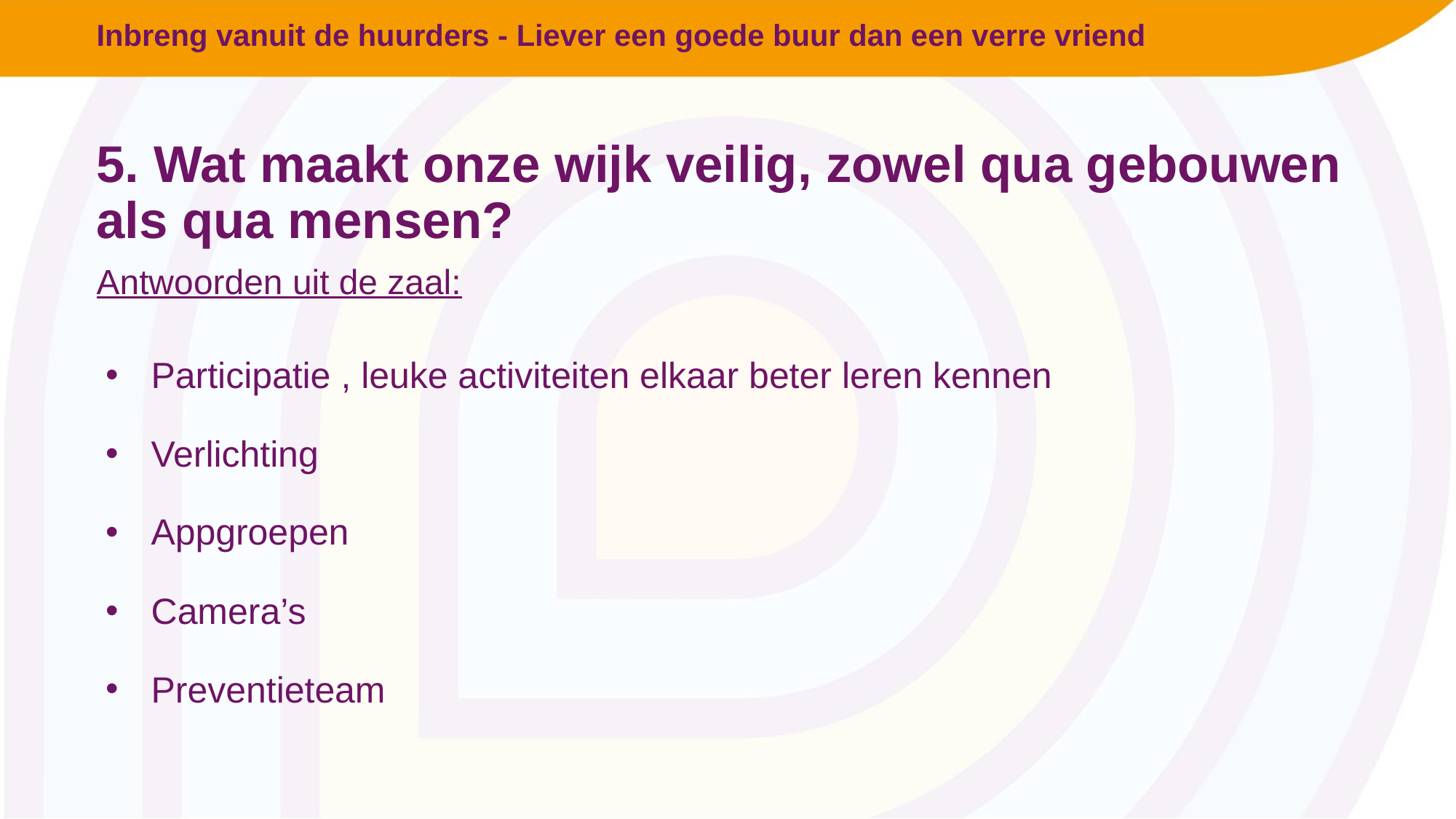

# Inbreng vanuit de huurders - Liever een goede buur dan een verre vriend
5. Wat maakt onze wijk veilig, zowel qua gebouwen als qua mensen?
Antwoorden uit de zaal:

Participatie , leuke activiteiten elkaar beter leren kennen

Verlichting

Appgroepen

Camera’s

Preventieteam